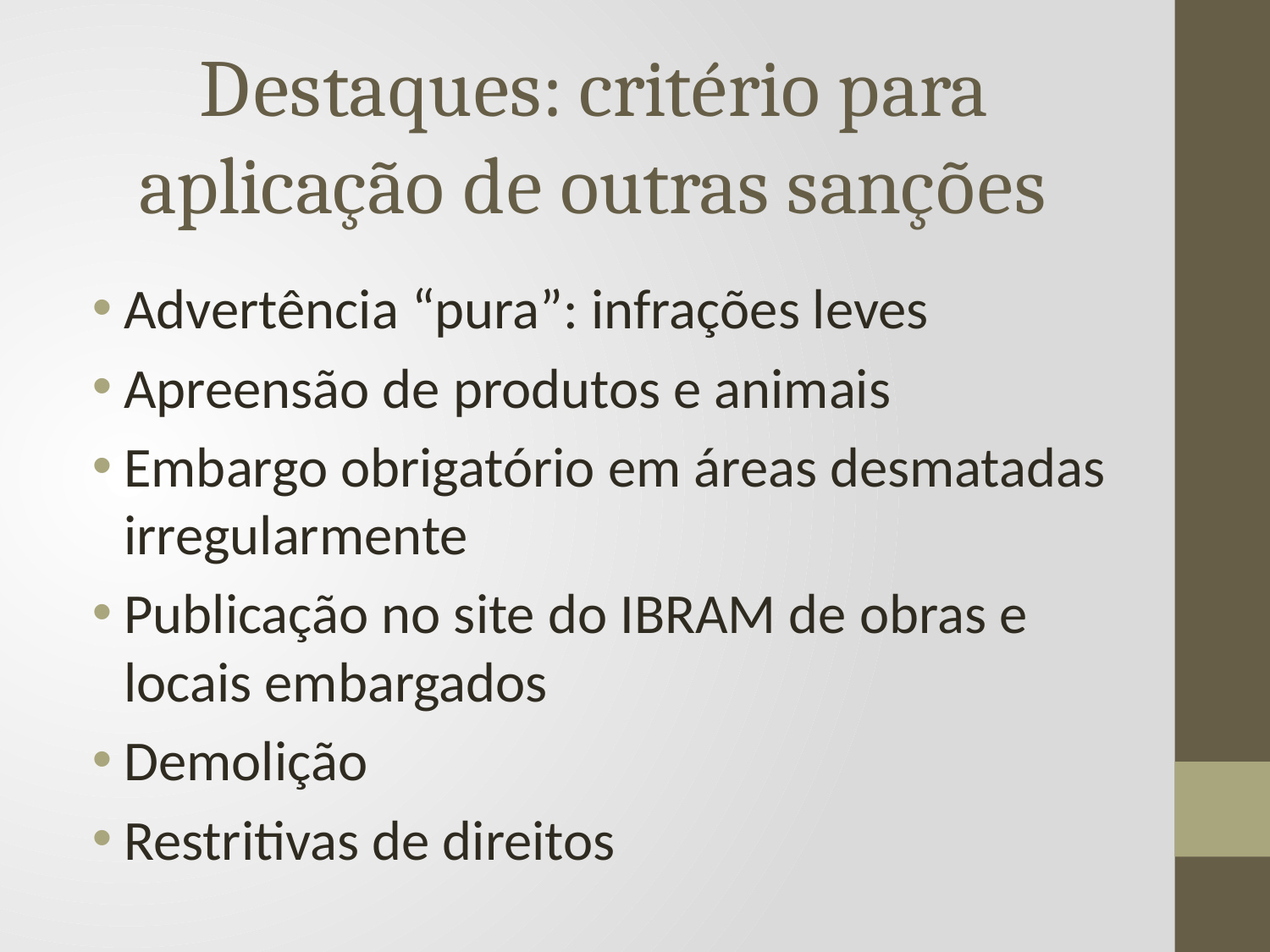

# Destaques: critério para aplicação de outras sanções
Advertência “pura”: infrações leves
Apreensão de produtos e animais
Embargo obrigatório em áreas desmatadas irregularmente
Publicação no site do IBRAM de obras e locais embargados
Demolição
Restritivas de direitos